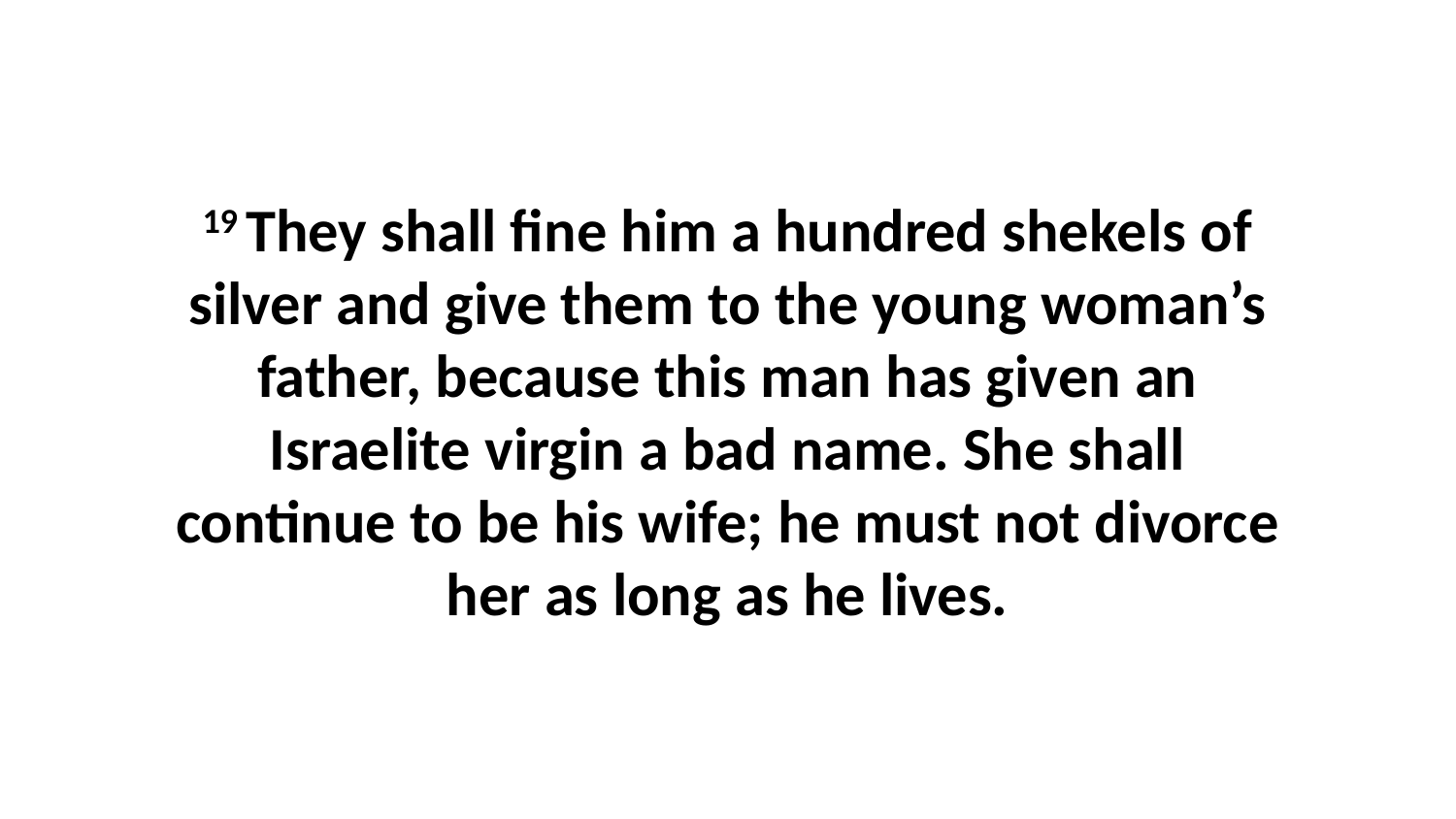

19 They shall fine him a hundred shekels of silver and give them to the young woman’s father, because this man has given an Israelite virgin a bad name. She shall continue to be his wife; he must not divorce her as long as he lives.